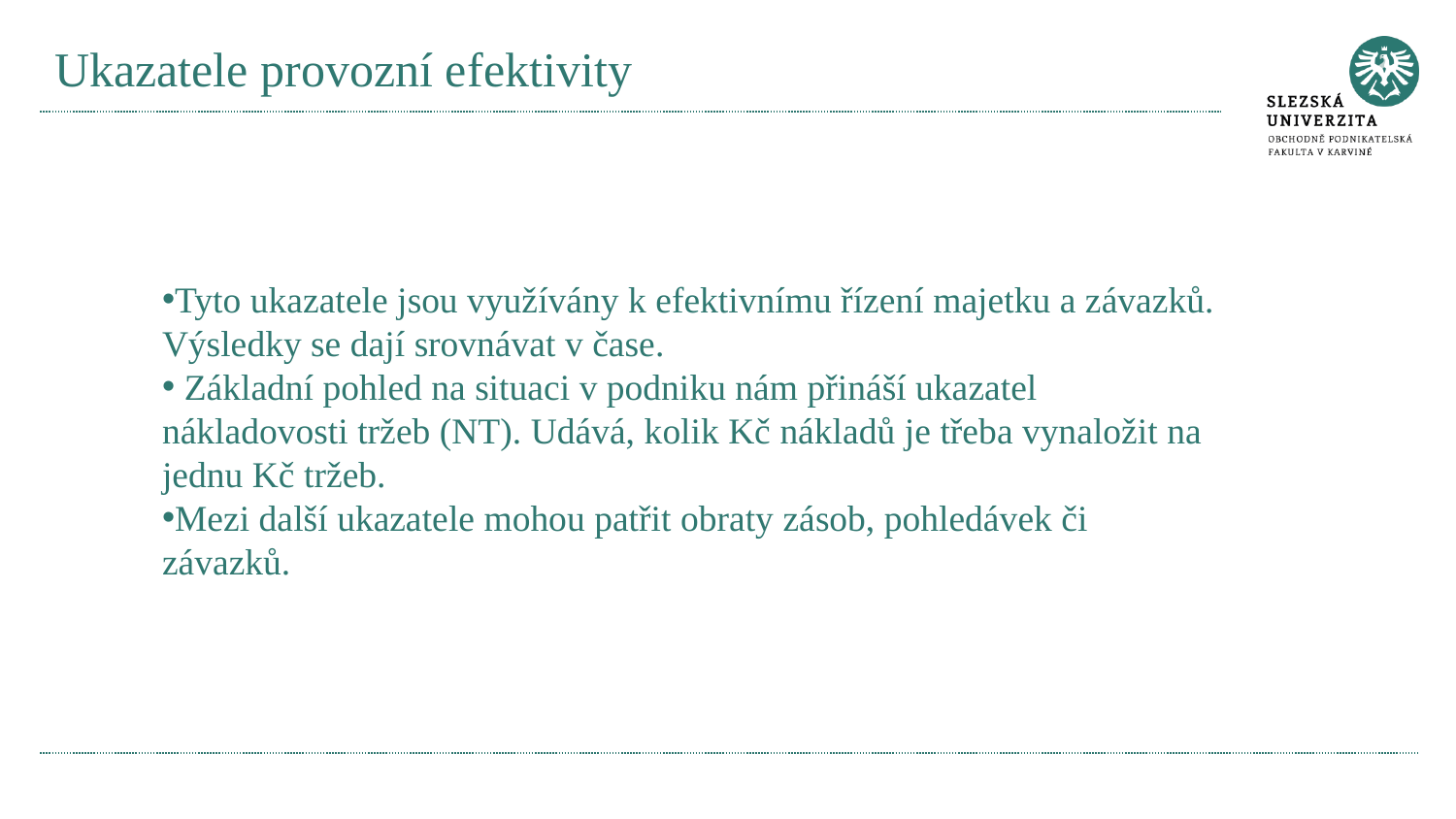

# Ukazatele provozní efektivity
Tyto ukazatele jsou využívány k efektivnímu řízení majetku a závazků. Výsledky se dají srovnávat v čase.
 Základní pohled na situaci v podniku nám přináší ukazatel nákladovosti tržeb (NT). Udává, kolik Kč nákladů je třeba vynaložit na jednu Kč tržeb.
Mezi další ukazatele mohou patřit obraty zásob, pohledávek či závazků.